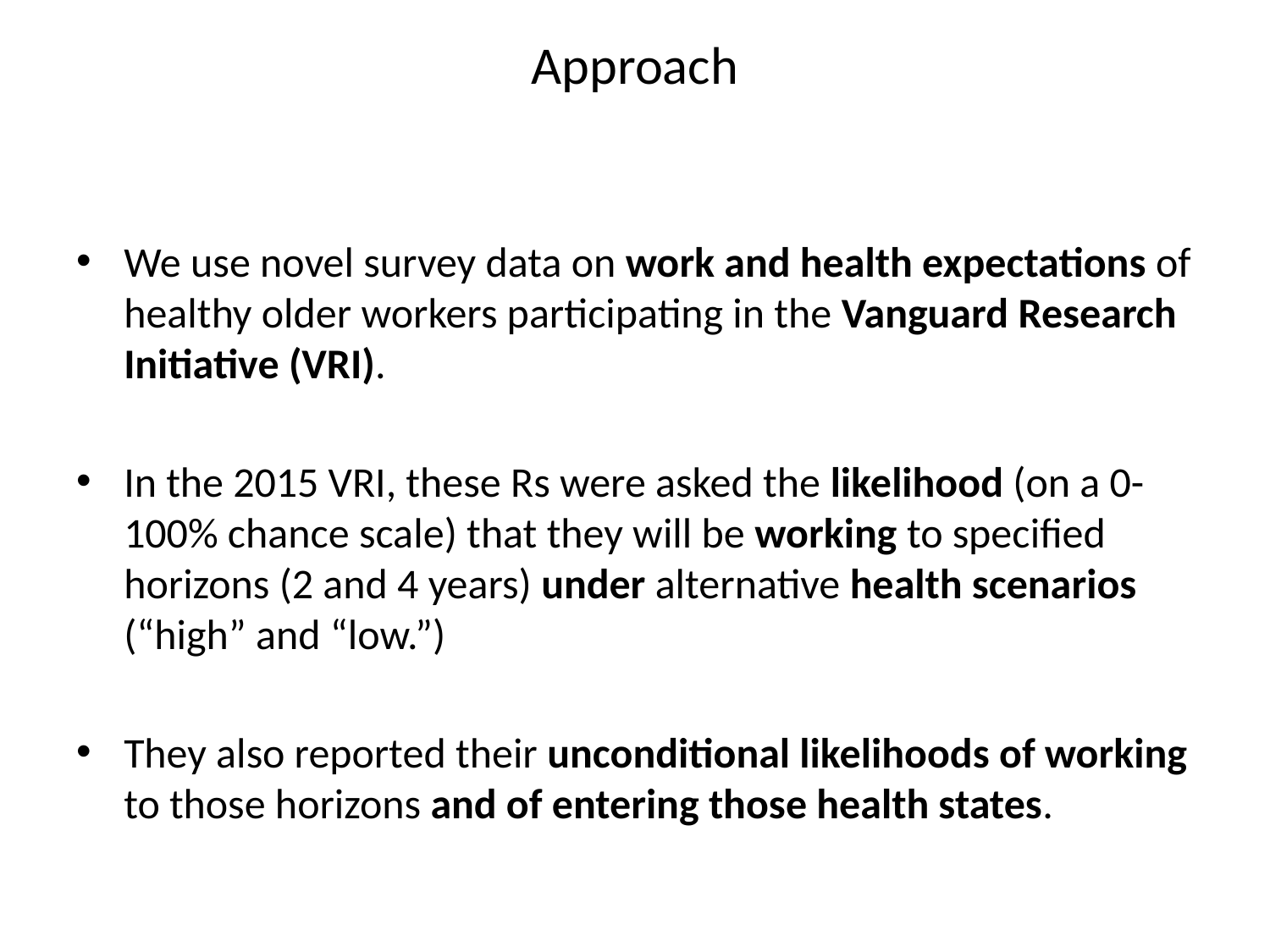

# Approach

We use novel survey data on work and health expectations of healthy older workers participating in the Vanguard Research Initiative (VRI).

In the 2015 VRI, these Rs were asked the likelihood (on a 0-100% chance scale) that they will be working to specified horizons (2 and 4 years) under alternative health scenarios (“high” and “low.”)

They also reported their unconditional likelihoods of working to those horizons and of entering those health states.